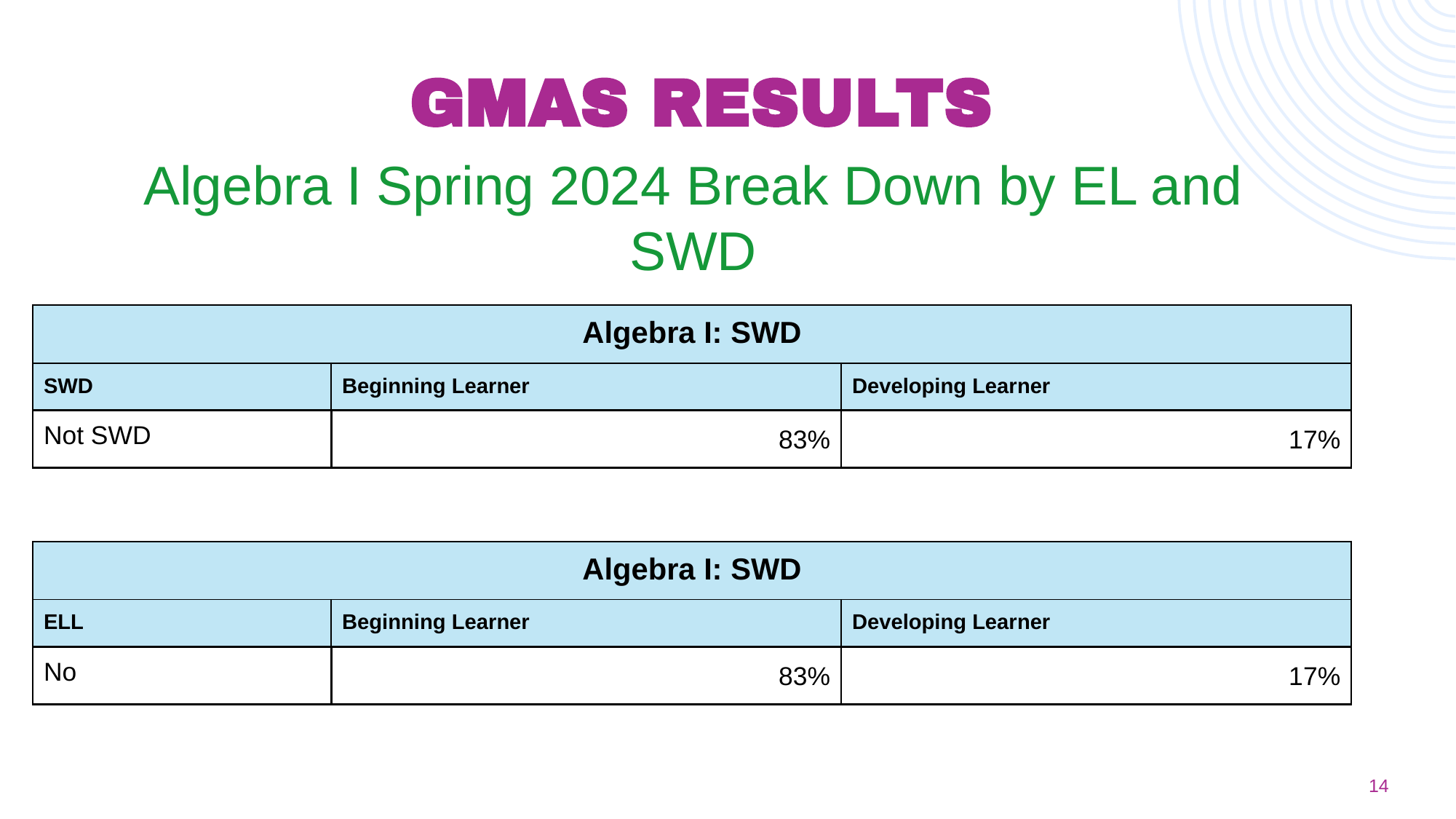

GMAS RESULTS
Algebra I Spring 2024 Break Down by EL and SWD
| Algebra I: SWD |  |  |
| --- | --- | --- |
| SWD | Beginning Learner | Developing Learner |
| Not SWD | 83% | 17% |
| Algebra I: SWD |  |  |
| --- | --- | --- |
| ELL | Beginning Learner | Developing Learner |
| No | 83% | 17% |
14